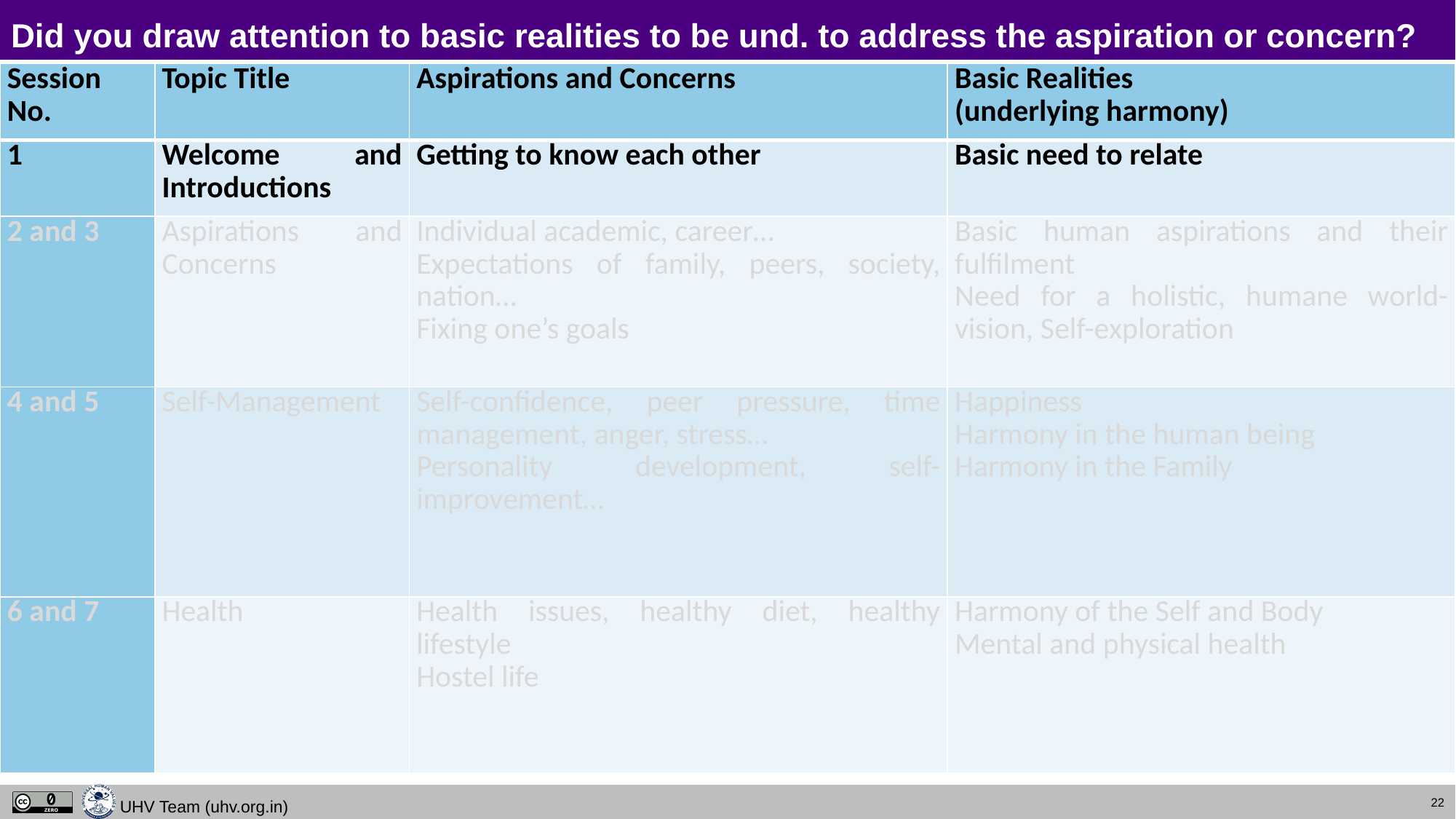

# Did you draw attention to basic realities to be und. to address the aspiration or concern?
| Session No. | Topic Title | Aspirations and Concerns | Basic Realities (underlying harmony) |
| --- | --- | --- | --- |
| 1 | Welcome and Introductions | Getting to know each other | Basic need to relate |
| 2 and 3 | Aspirations and Concerns | Individual academic, career… Expectations of family, peers, society, nation… Fixing one’s goals | Basic human aspirations and their fulfilment Need for a holistic, humane world-vision, Self-exploration |
| 4 and 5 | Self-Management | Self-confidence, peer pressure, time management, anger, stress… Personality development, self-improvement… | Happiness Harmony in the human being Harmony in the Family |
| 6 and 7 | Health | Health issues, healthy diet, healthy lifestyle Hostel life | Harmony of the Self and Body Mental and physical health |